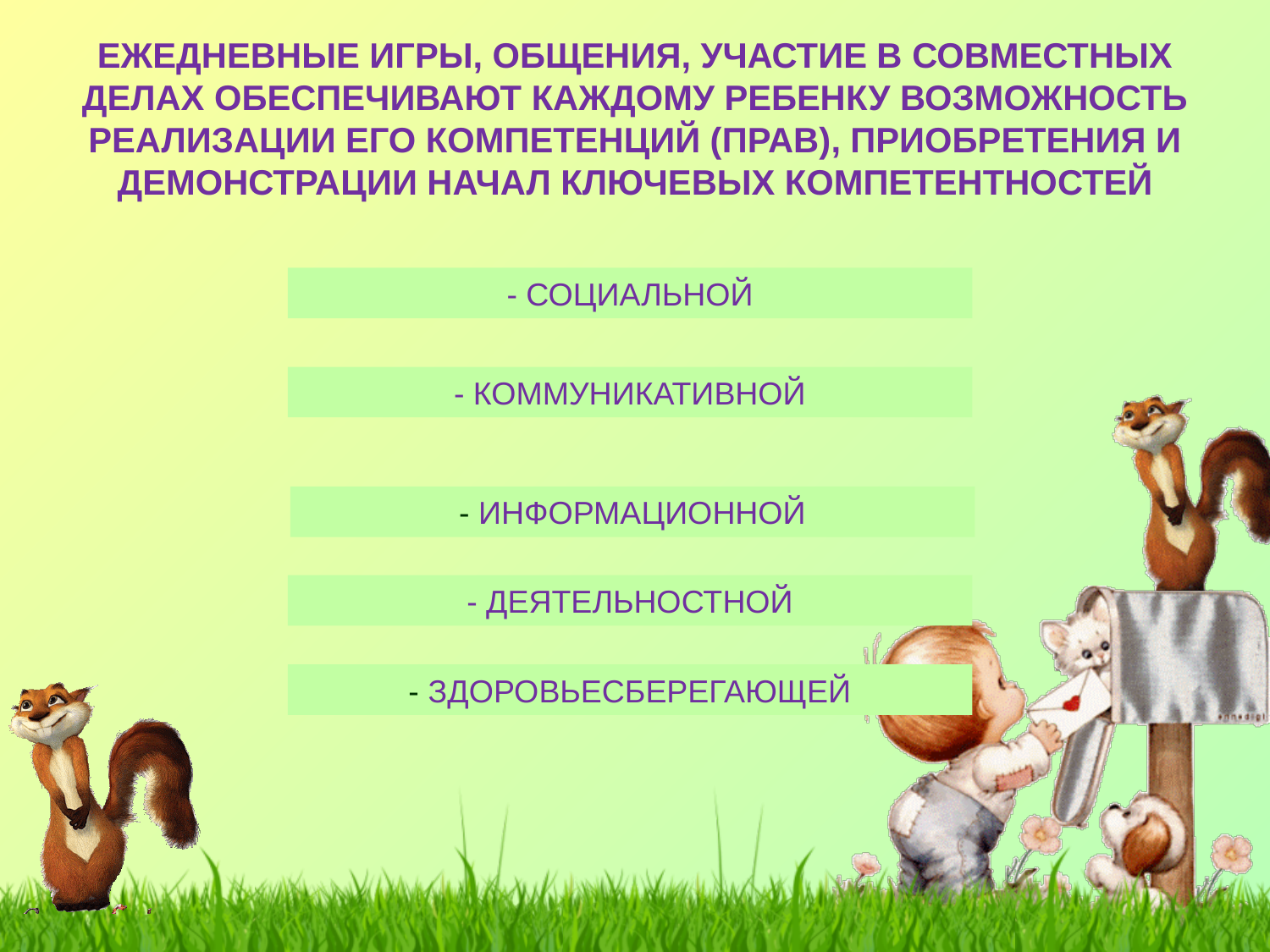

# ЕЖЕДНЕВНЫЕ ИГРЫ, ОБЩЕНИЯ, УЧАСТИЕ В СОВМЕСТНЫХ ДЕЛАХ ОБЕСПЕЧИВАЮТ КАЖДОМУ РЕБЕНКУ ВОЗМОЖНОСТЬ РЕАЛИЗАЦИИ ЕГО КОМПЕТЕНЦИЙ (ПРАВ), ПРИОБРЕТЕНИЯ И ДЕМОНСТРАЦИИ НАЧАЛ КЛЮЧЕВЫХ КОМПЕТЕНТНОСТЕЙ
- СОЦИАЛЬНОЙ

- КОММУНИКАТИВНОЙ
- ИНФОРМАЦИОННОЙ
- ДЕЯТЕЛЬНОСТНОЙ
- ЗДОРОВЬЕСБЕРЕГАЮЩЕЙ